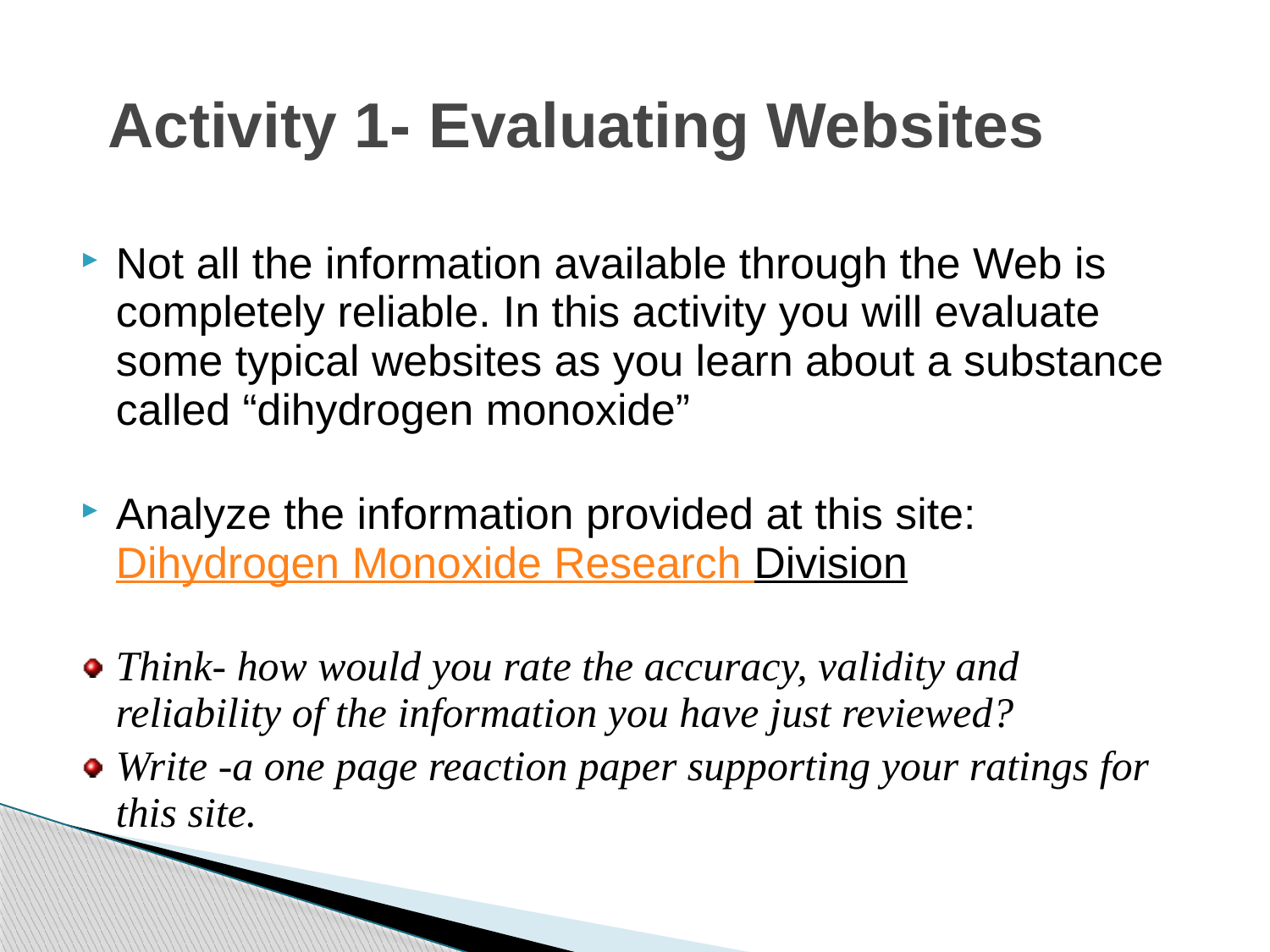

# Activity 1- Evaluating Websites
Not all the information available through the Web is completely reliable. In this activity you will evaluate some typical websites as you learn about a substance called “dihydrogen monoxide”
Analyze the information provided at this site: Dihydrogen Monoxide Research Division
Think- how would you rate the accuracy, validity and reliability of the information you have just reviewed?
Write -a one page reaction paper supporting your ratings for this site.